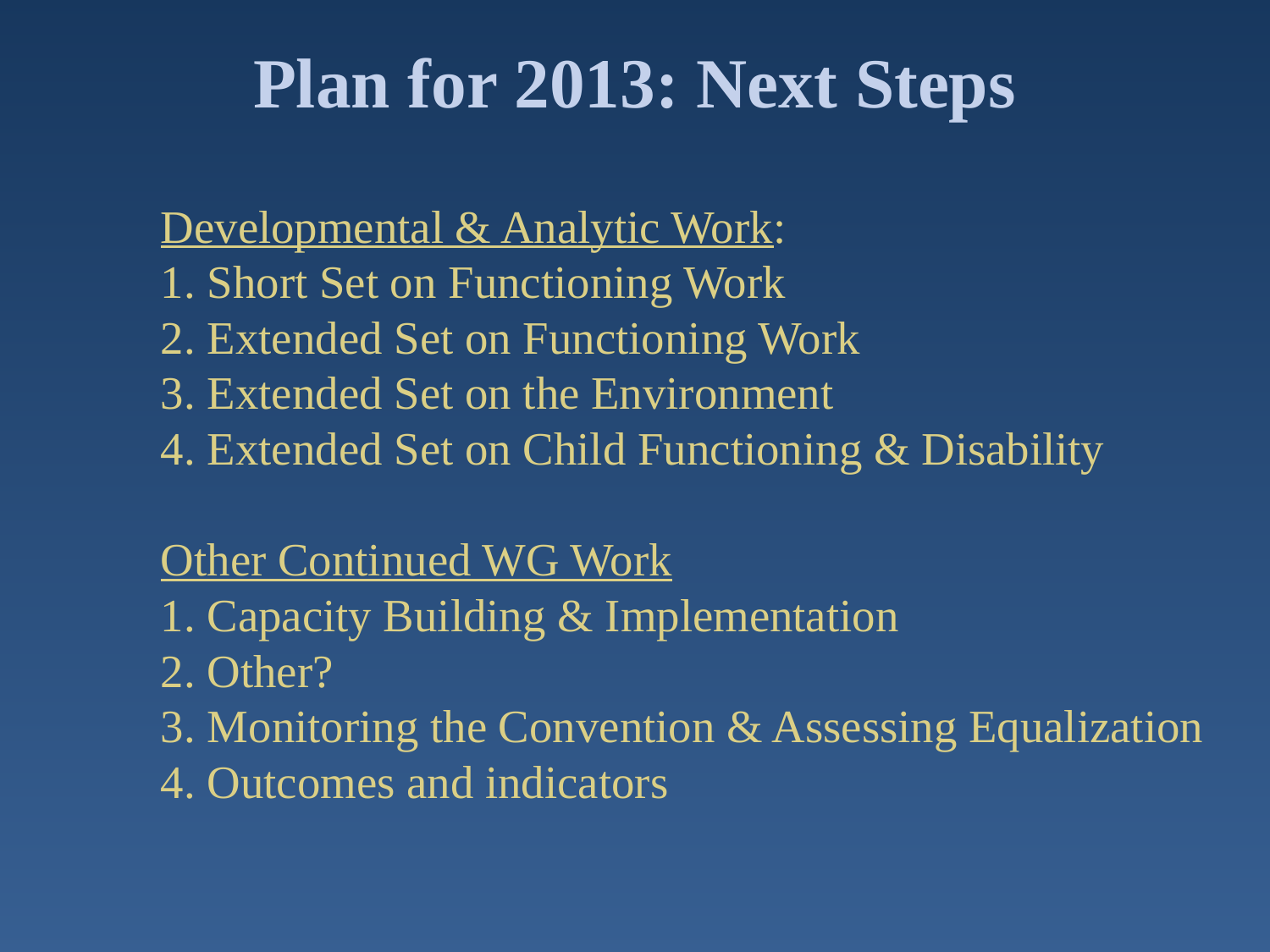

# Plan for 2013: Next Steps
Developmental & Analytic Work:
1. Short Set on Functioning Work
2. Extended Set on Functioning Work
3. Extended Set on the Environment
4. Extended Set on Child Functioning & Disability

Other Continued WG Work
1. Capacity Building & Implementation
2. Other?
3. Monitoring the Convention & Assessing Equalization
4. Outcomes and indicators